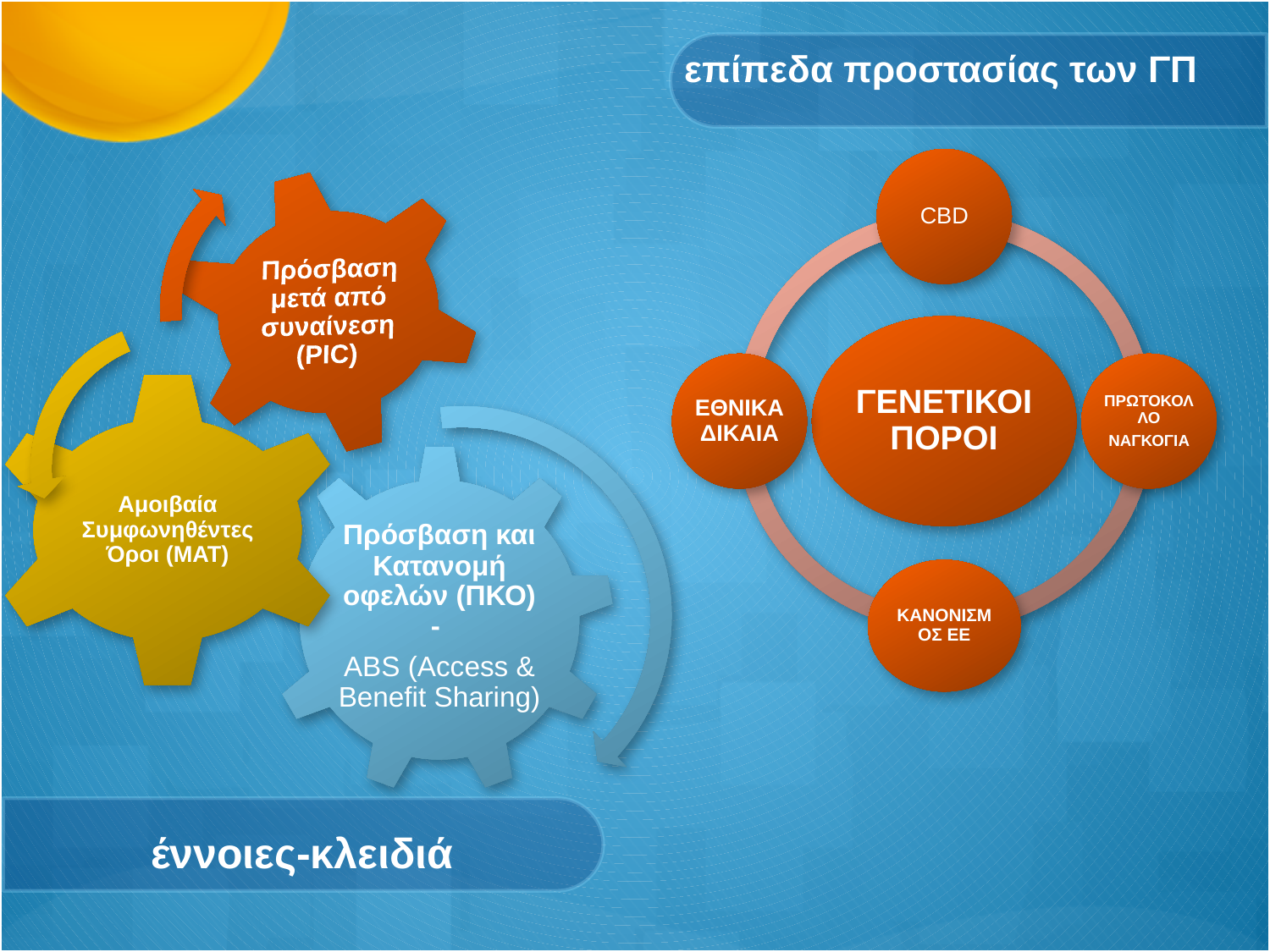

επίπεδα προστασίας των ΓΠ
Πρόσβαση και Κατανομή οφελών (ΠΚΟ) -
ABS (Access & Benefit Sharing)
Αμοιβαία Συμφωνηθέντες Όροι (MAT)
Πρόσβαση μετά από συναίνεση (PIC)
ΓΕΝΕΤΙΚΟΙ ΠΟΡΟΙ
CBD
ΠΡΩΤΟΚΟΛΛΟ
ΝΑΓΚΟΓΙΑ
ΚΑΝΟΝΙΣΜΟΣ ΕΕ
ΕΘΝΙΚΑ ΔΙΚΑΙΑ
#
 έννοιες-κλειδιά